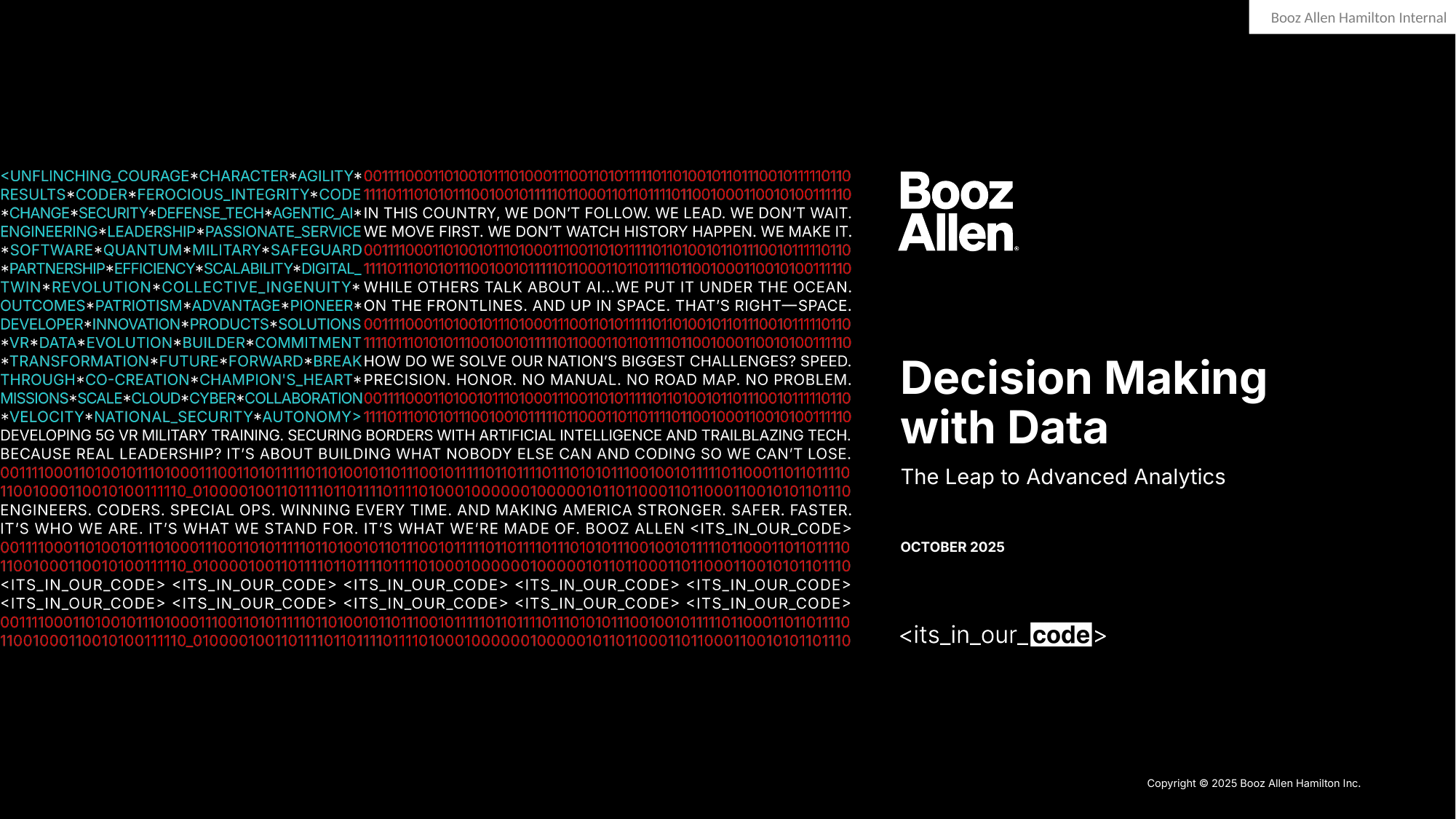

# Decision Making with Data
The Leap to Advanced Analytics
OCTOBER 2025